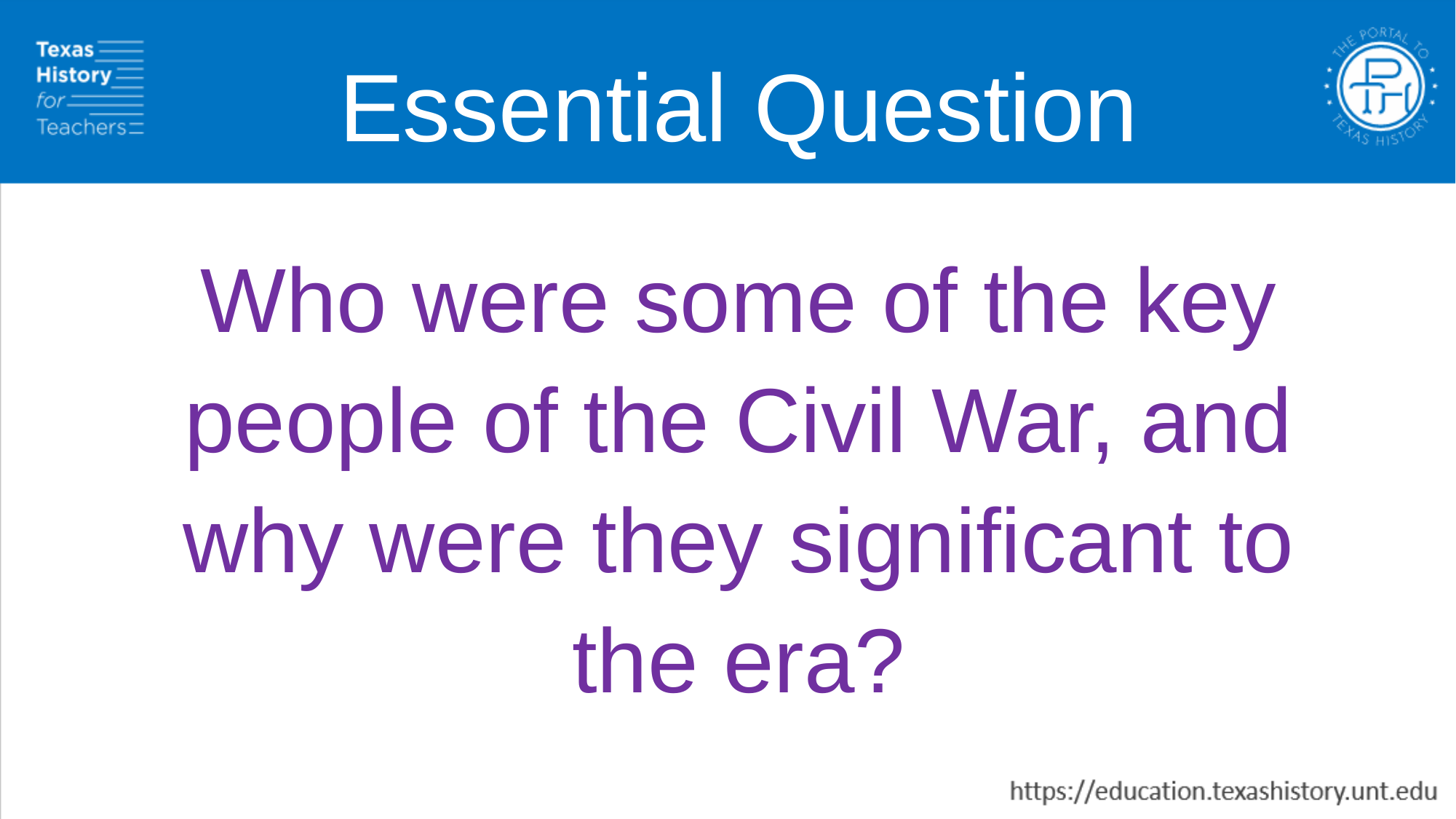

Essential Question
Who were some of the key people of the Civil War, and why were they significant to the era?